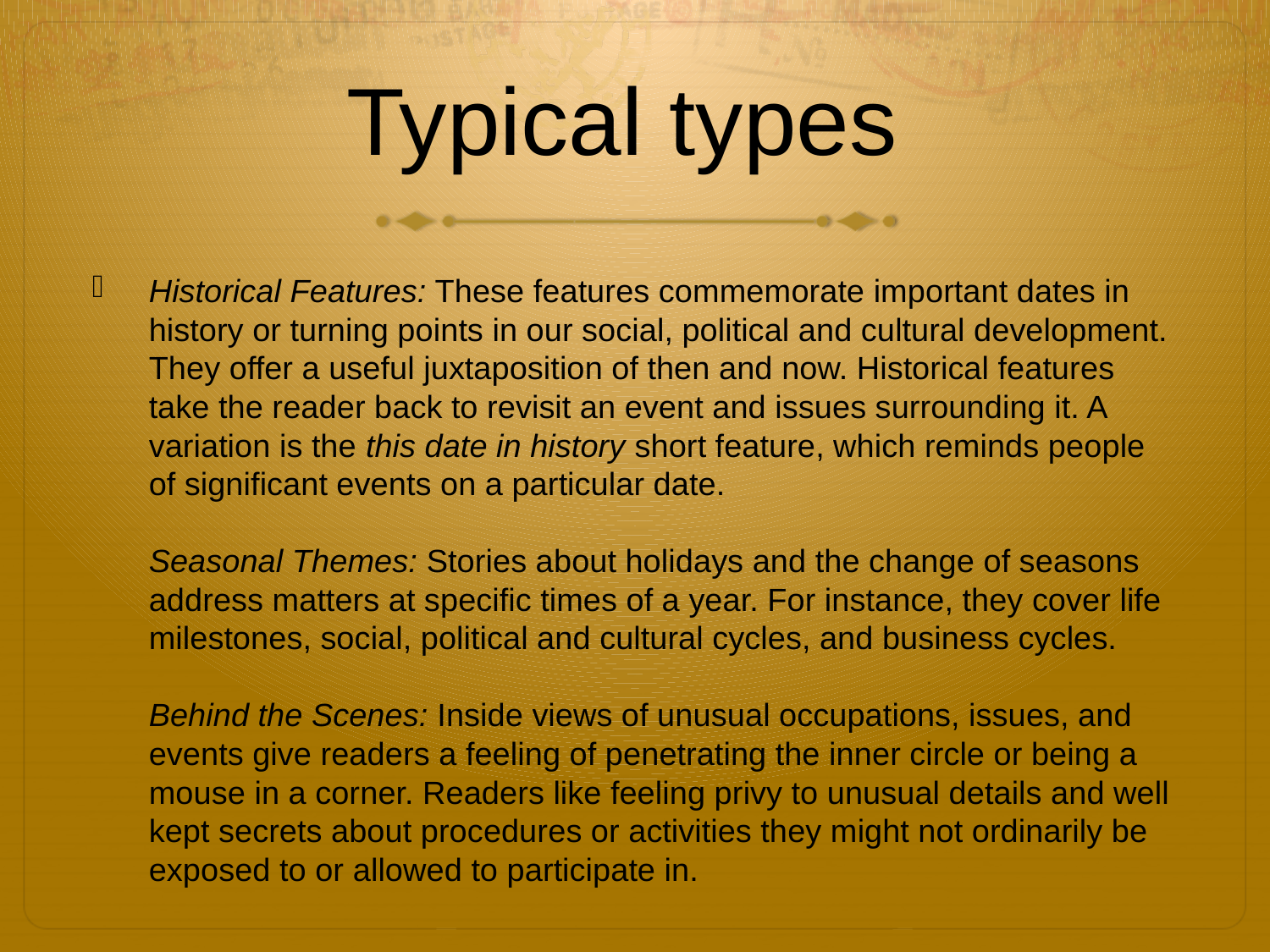

# Typical types
Historical Features: These features commemorate important dates in history or turning points in our social, political and cultural development. They offer a useful juxtaposition of then and now. Historical features take the reader back to revisit an event and issues surrounding it. A variation is the this date in history short feature, which reminds people of significant events on a particular date.
 
Seasonal Themes: Stories about holidays and the change of seasons address matters at specific times of a year. For instance, they cover life milestones, social, political and cultural cycles, and business cycles.
 
Behind the Scenes: Inside views of unusual occupations, issues, and events give readers a feeling of penetrating the inner circle or being a mouse in a corner. Readers like feeling privy to unusual details and well kept secrets about procedures or activities they might not ordinarily be exposed to or allowed to participate in.